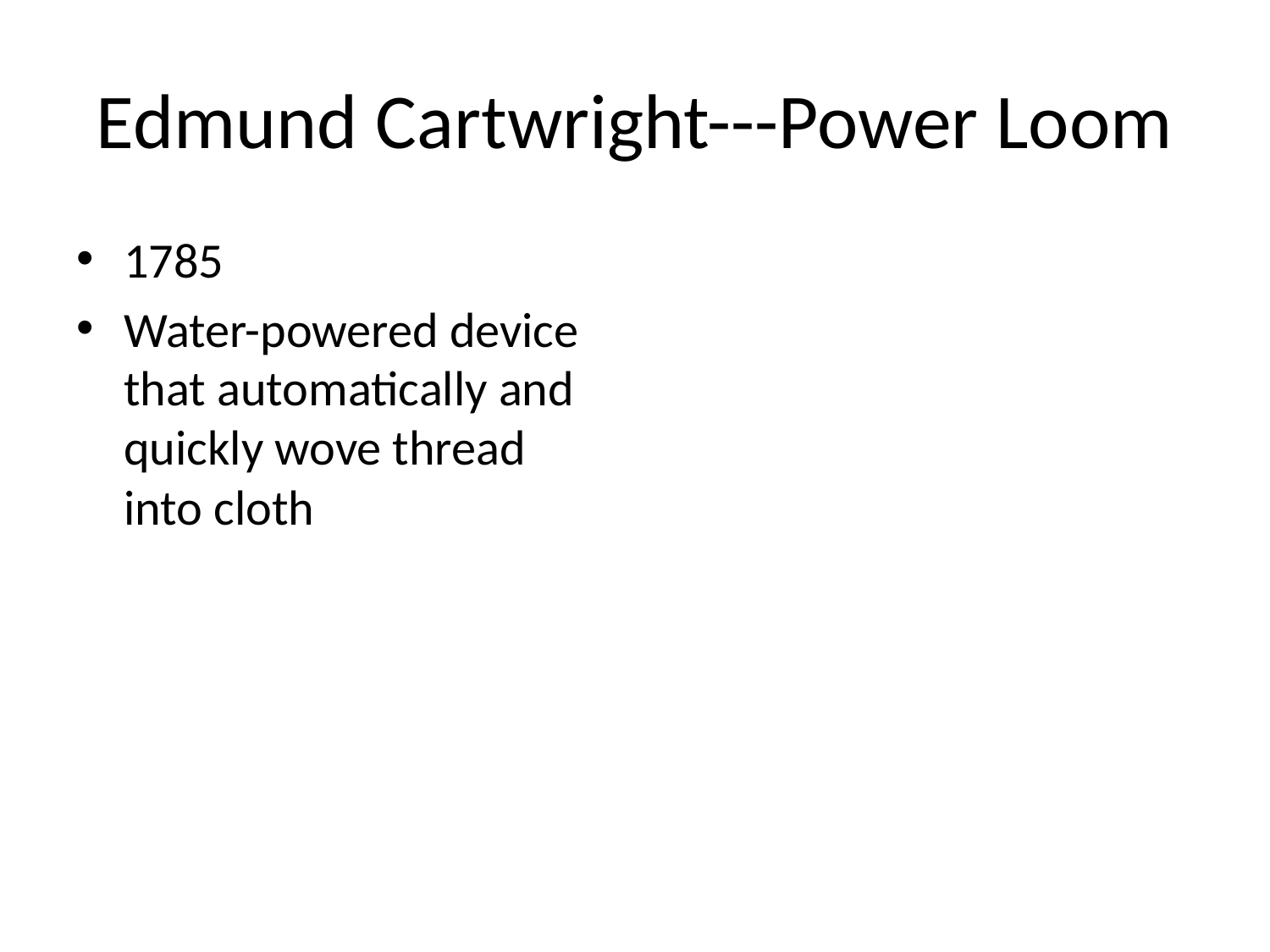

# Edmund Cartwright---Power Loom
1785
Water-powered device that automatically and quickly wove thread into cloth